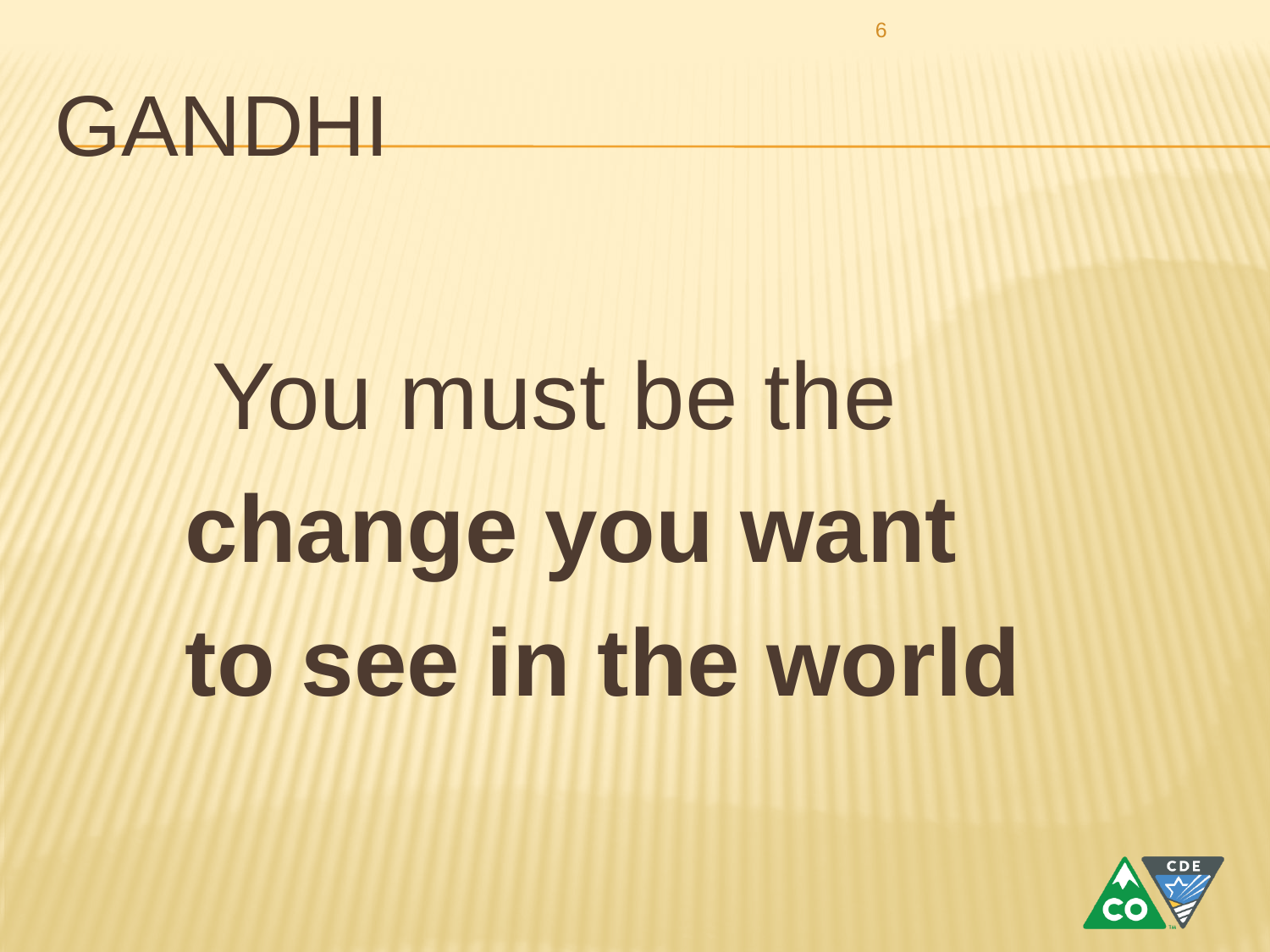

6
# Gandhi

       You must be the
   change you want
   to see in the world